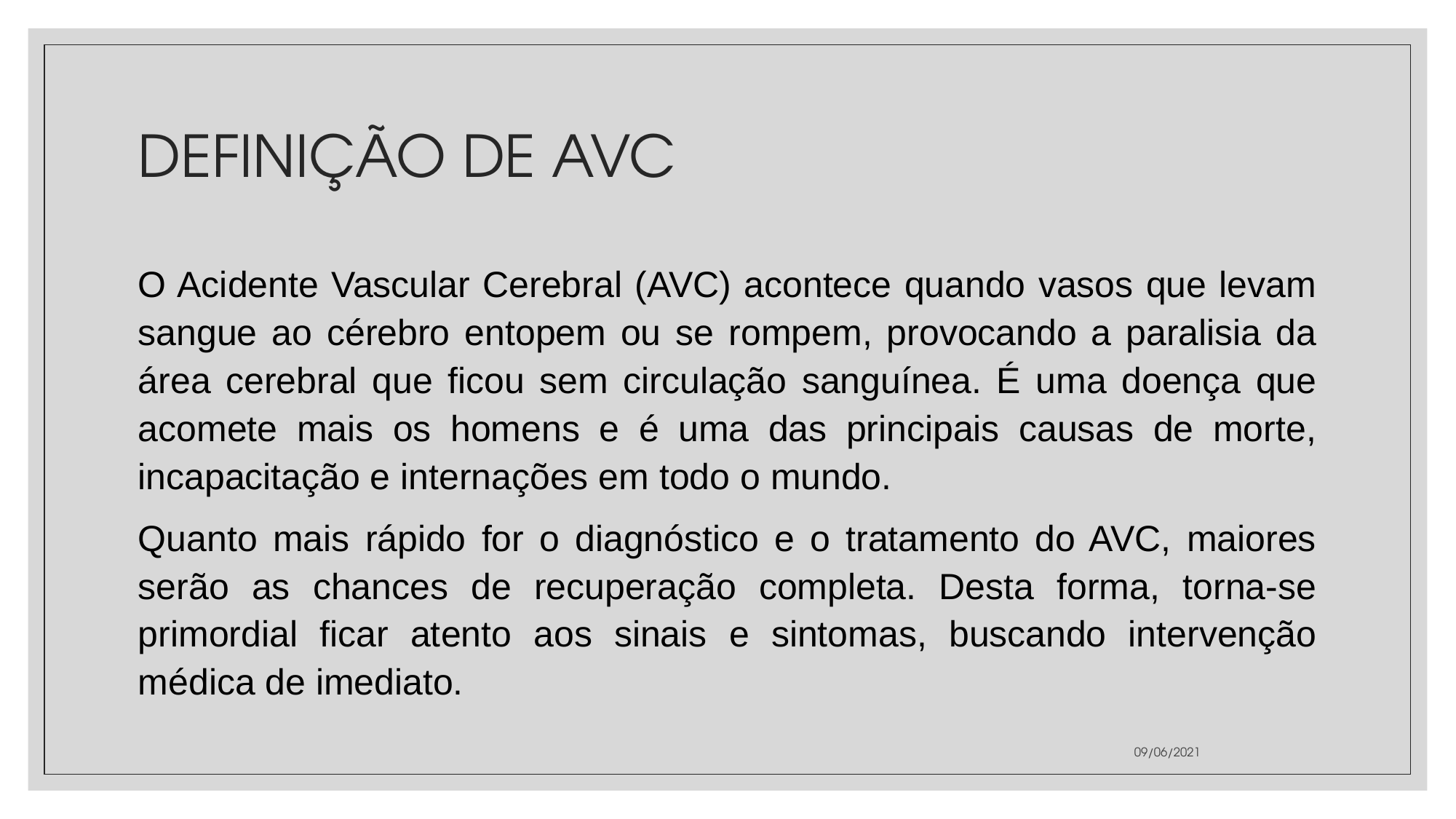

# DEFINIÇÃO DE AVC
O Acidente Vascular Cerebral (AVC) acontece quando vasos que levam sangue ao cérebro entopem ou se rompem, provocando a paralisia da área cerebral que ficou sem circulação sanguínea. É uma doença que acomete mais os homens e é uma das principais causas de morte, incapacitação e internações em todo o mundo.
Quanto mais rápido for o diagnóstico e o tratamento do AVC, maiores serão as chances de recuperação completa. Desta forma, torna-se primordial ficar atento aos sinais e sintomas, buscando intervenção médica de imediato.

09/06/2021